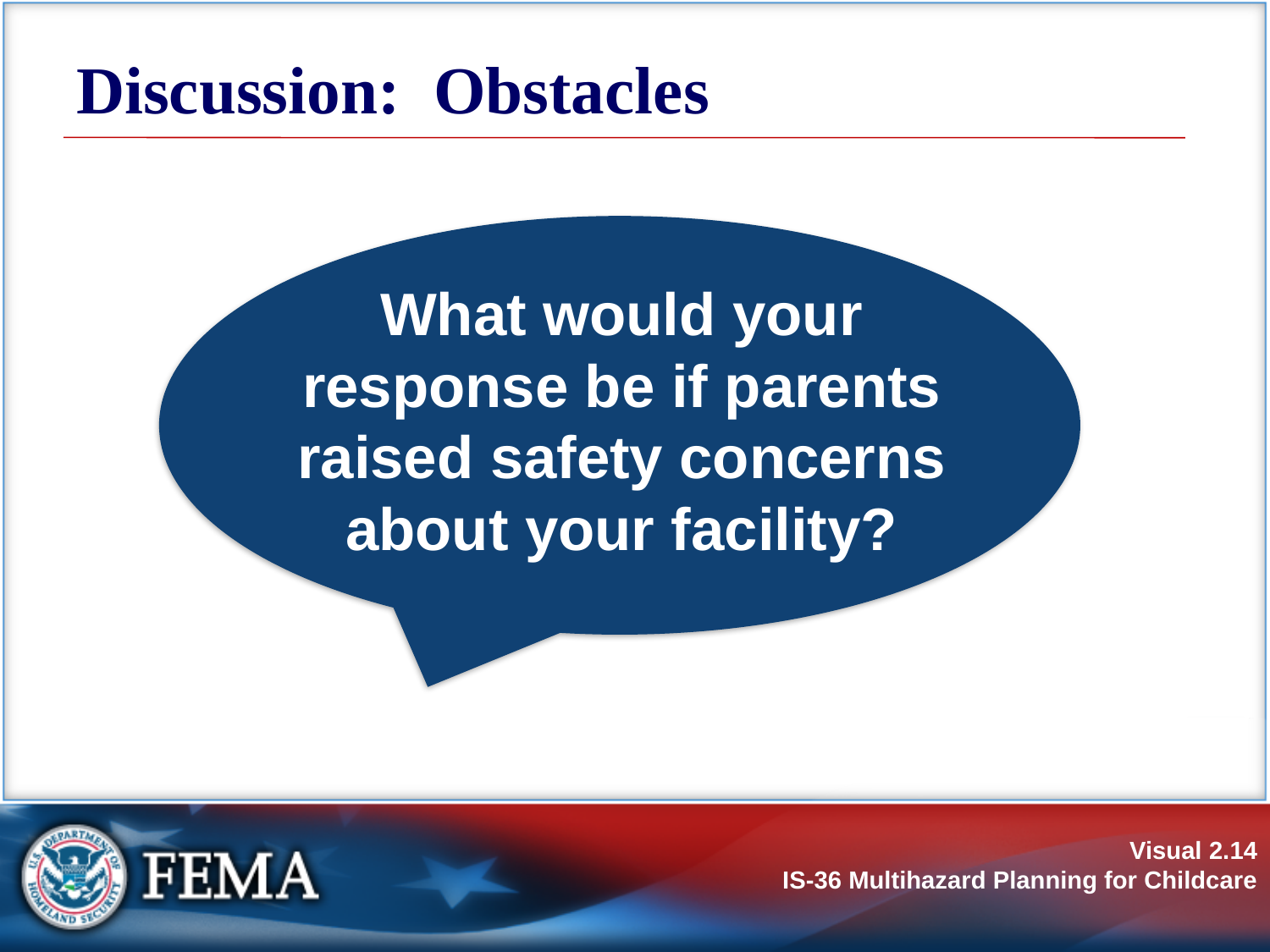

# Discussion:  Obstacles
What would your response be if parents raised safety concerns about your facility?